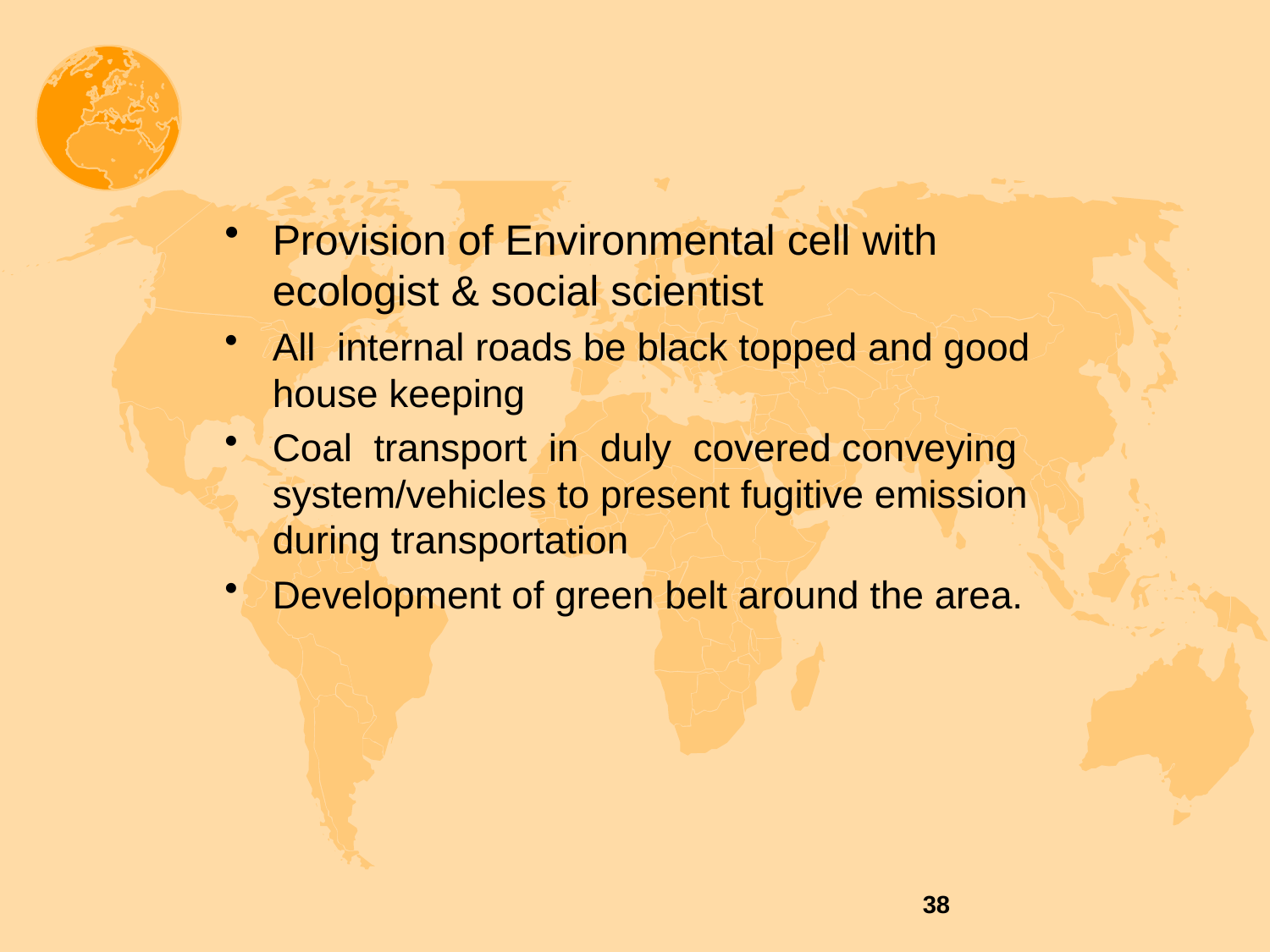

#
Provision of Environmental cell with ecologist & social scientist
All  internal roads be black topped and good house keeping
Coal  transport  in  duly  covered conveying system/vehicles to present fugitive emission during transportation
Development of green belt around the area.
38